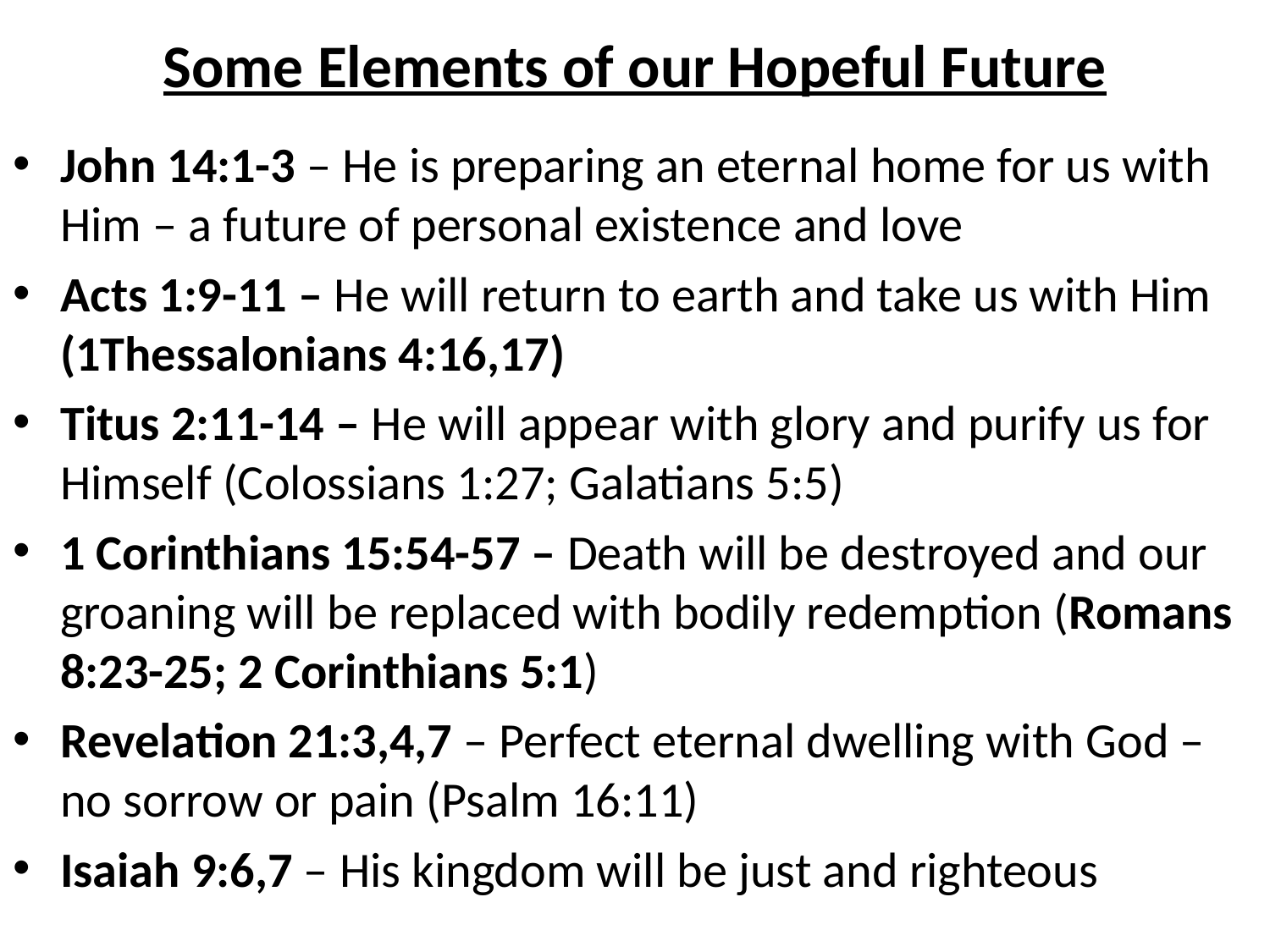

# Some Elements of our Hopeful Future
John 14:1-3 – He is preparing an eternal home for us with Him – a future of personal existence and love
Acts 1:9-11 – He will return to earth and take us with Him (1Thessalonians 4:16,17)
Titus 2:11-14 – He will appear with glory and purify us for Himself (Colossians 1:27; Galatians 5:5)
1 Corinthians 15:54-57 – Death will be destroyed and our groaning will be replaced with bodily redemption (Romans 8:23-25; 2 Corinthians 5:1)
Revelation 21:3,4,7 – Perfect eternal dwelling with God – no sorrow or pain (Psalm 16:11)
Isaiah 9:6,7 – His kingdom will be just and righteous